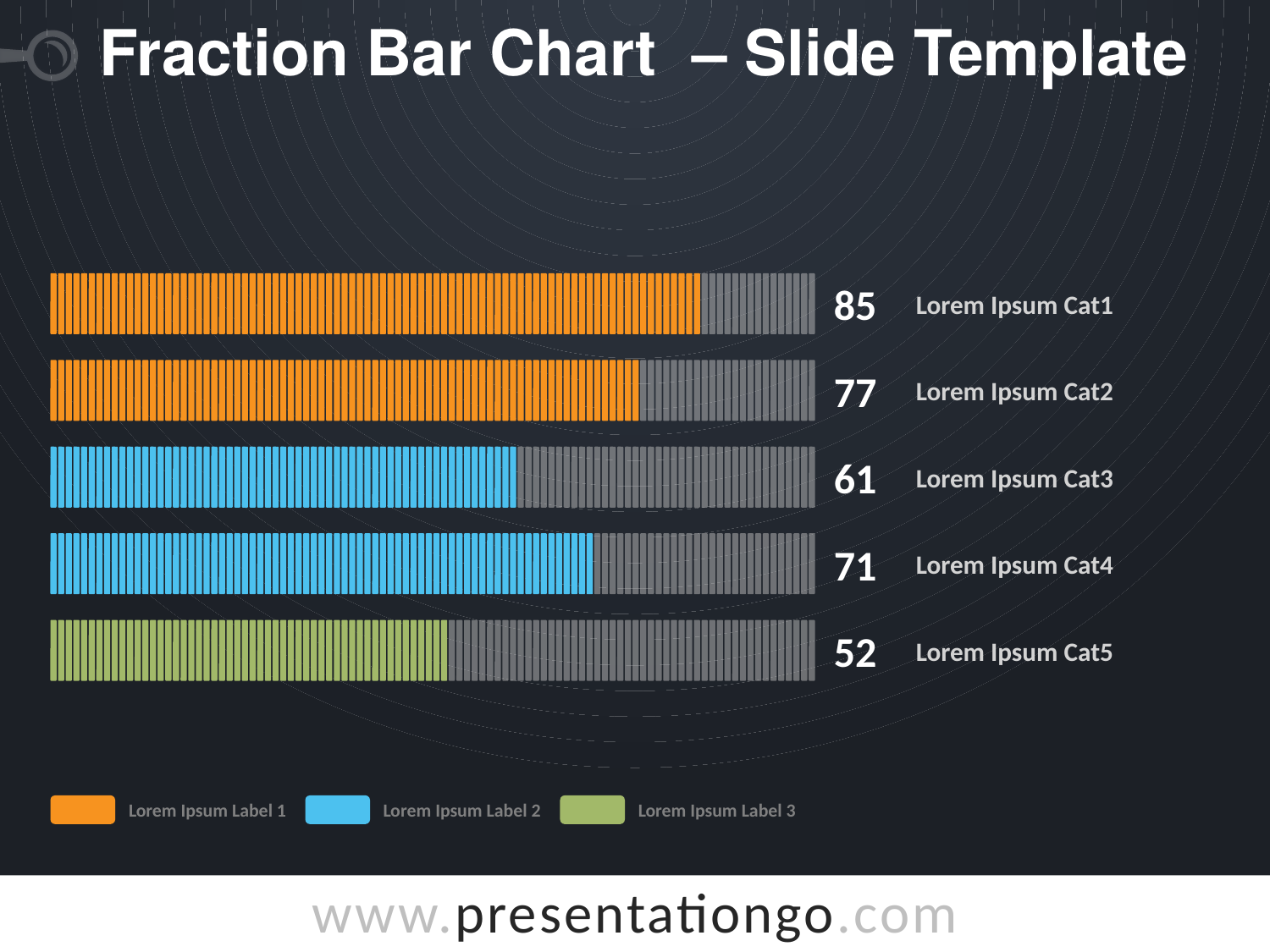

# Fraction Bar Chart  – Slide Template
85

Lorem Ipsum Cat1
77

Lorem Ipsum Cat2
61

Lorem Ipsum Cat3
71

Lorem Ipsum Cat4
52

Lorem Ipsum Cat5
Lorem Ipsum Label 1
Lorem Ipsum Label 2
Lorem Ipsum Label 3